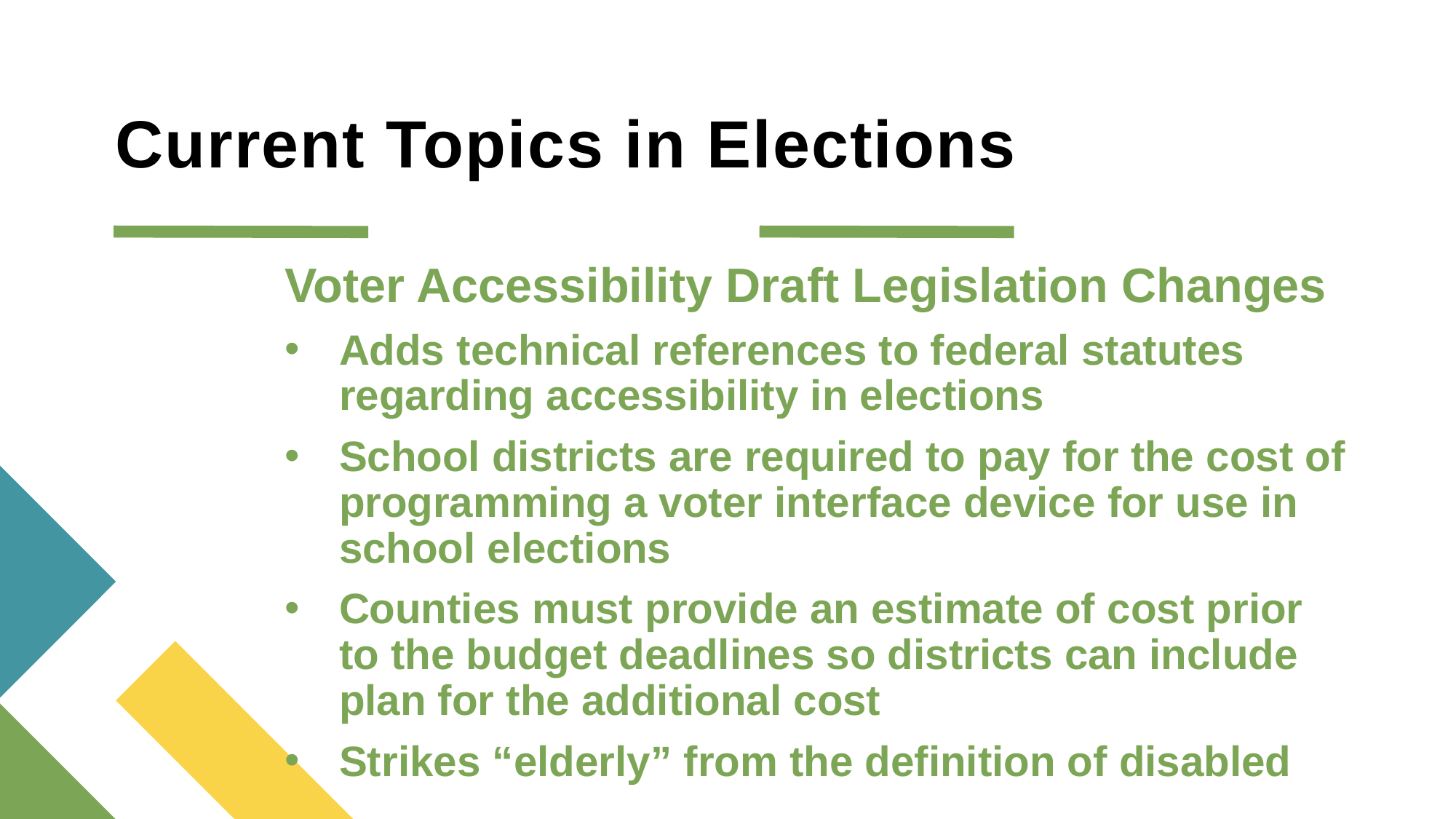

# Current Topics in Elections
Voter Accessibility Draft Legislation Changes
Adds technical references to federal statutes regarding accessibility in elections
School districts are required to pay for the cost of programming a voter interface device for use in school elections
Counties must provide an estimate of cost prior to the budget deadlines so districts can include plan for the additional cost
Strikes “elderly” from the definition of disabled